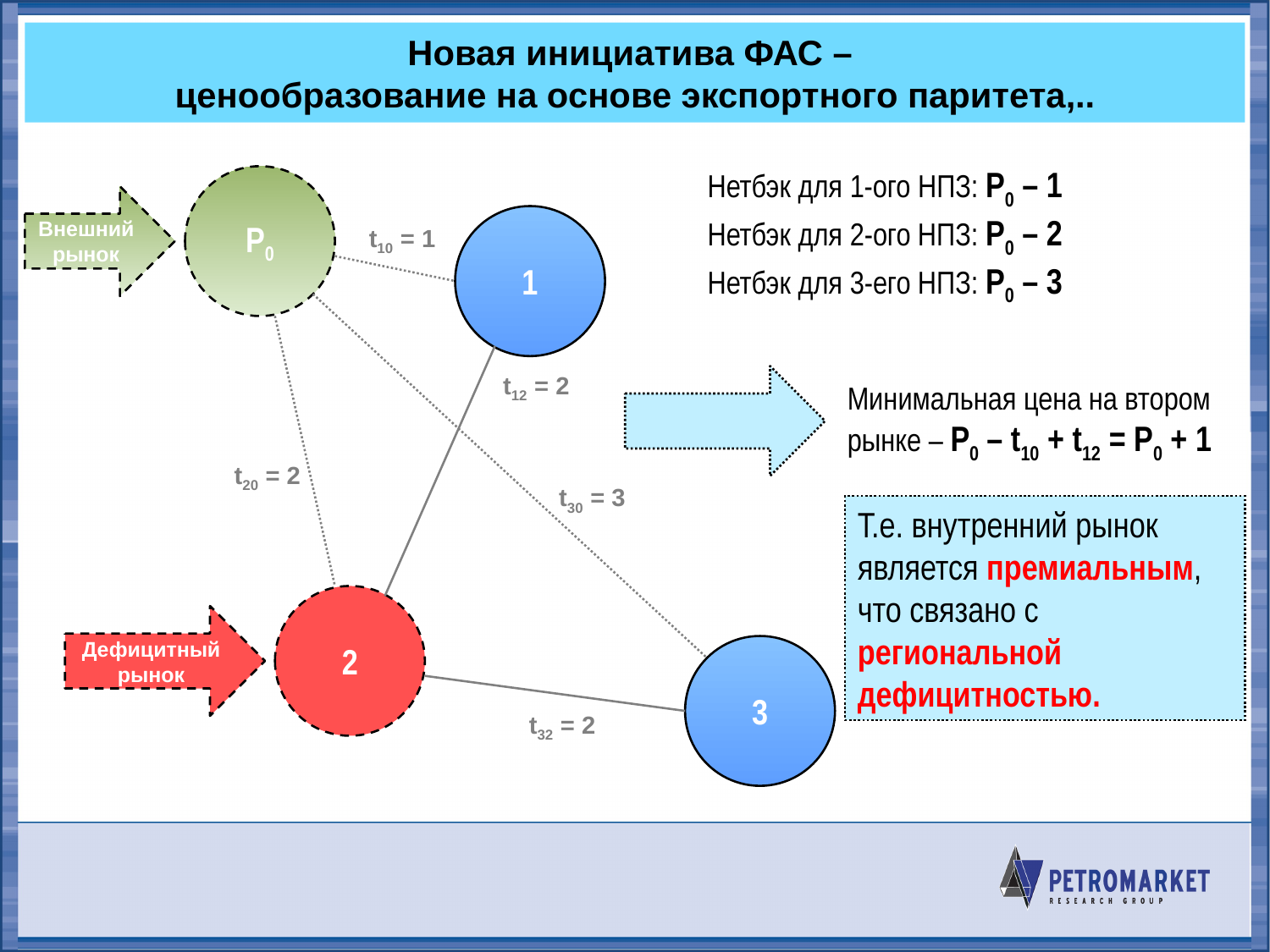

# Новая инициатива ФАС – ценообразование на основе экспортного паритета,..
Нетбэк для 1-ого НПЗ: P0 – 1
Нетбэк для 2-ого НПЗ: P0 – 2
Нетбэк для 3-его НПЗ: P0 – 3
P0
Внешний рынок
1
t10 = 1
t12 = 2

Минимальная цена на втором рынке – P0 – t10 + t12 = P0 + 1
t20 = 2
t30 = 3
Т.е. внутренний рынок является премиальным, что связано с региональной дефицитностью.
2
Дефицитный рынок
3
t32 = 2